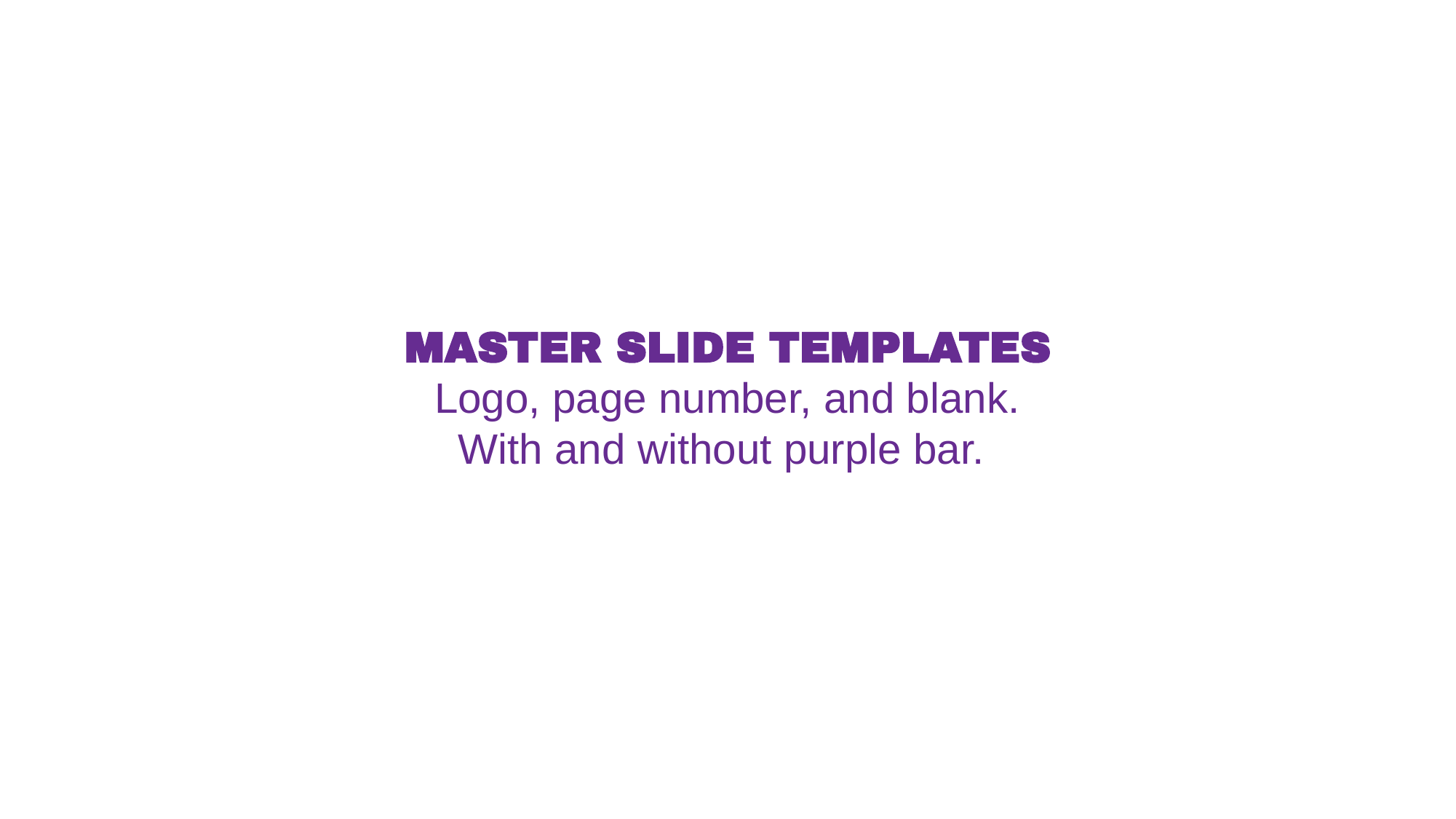

MASTER SLIDE TEMPLATES
Logo, page number, and blank.
With and without purple bar.